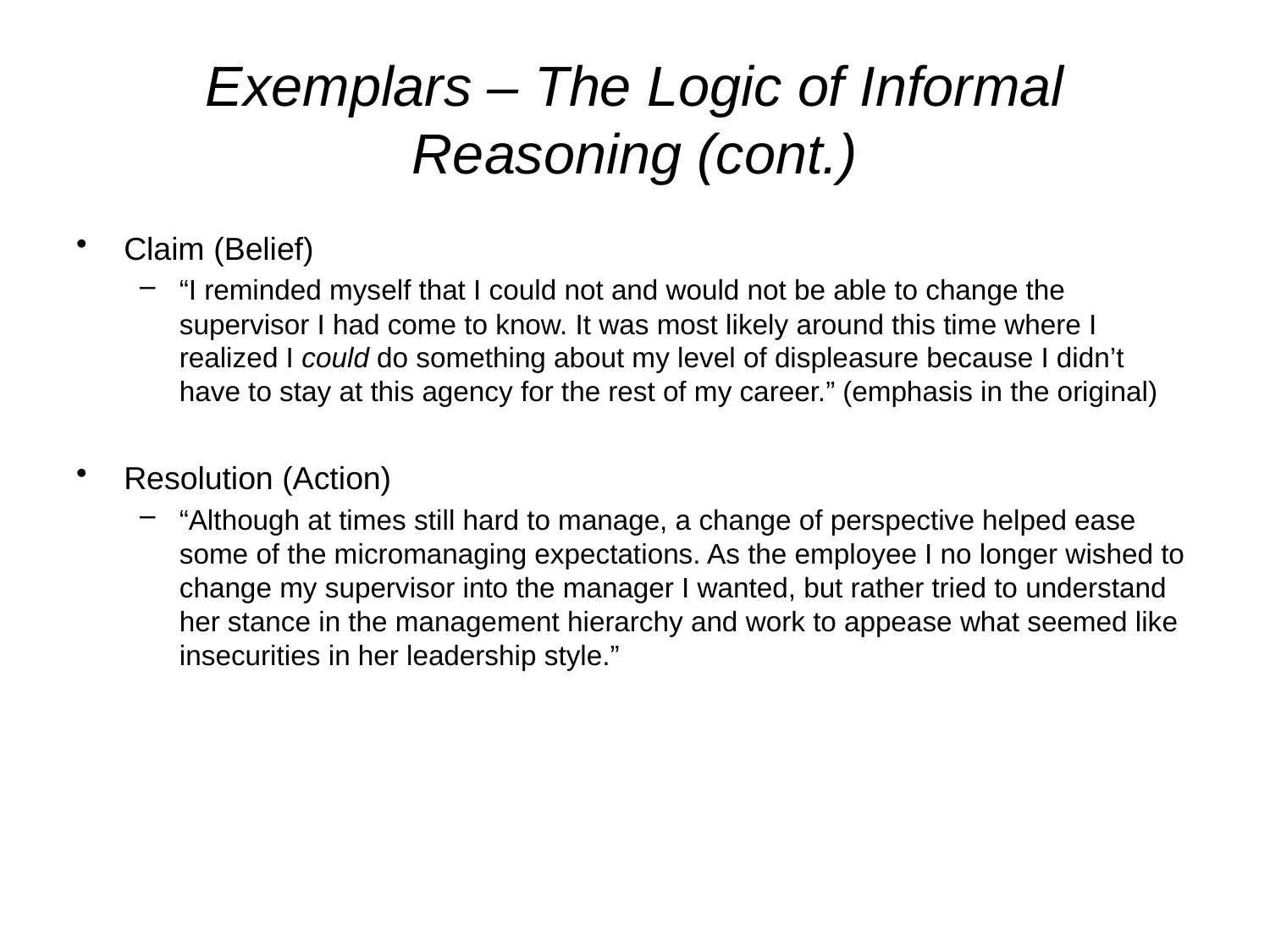

# Exemplars – The Logic of Informal Reasoning (cont.)
Claim (Belief)
“I reminded myself that I could not and would not be able to change the supervisor I had come to know. It was most likely around this time where I realized I could do something about my level of displeasure because I didn’t have to stay at this agency for the rest of my career.” (emphasis in the original)

Resolution (Action)
“Although at times still hard to manage, a change of perspective helped ease some of the micromanaging expectations. As the employee I no longer wished to change my supervisor into the manager I wanted, but rather tried to understand her stance in the management hierarchy and work to appease what seemed like insecurities in her leadership style.”